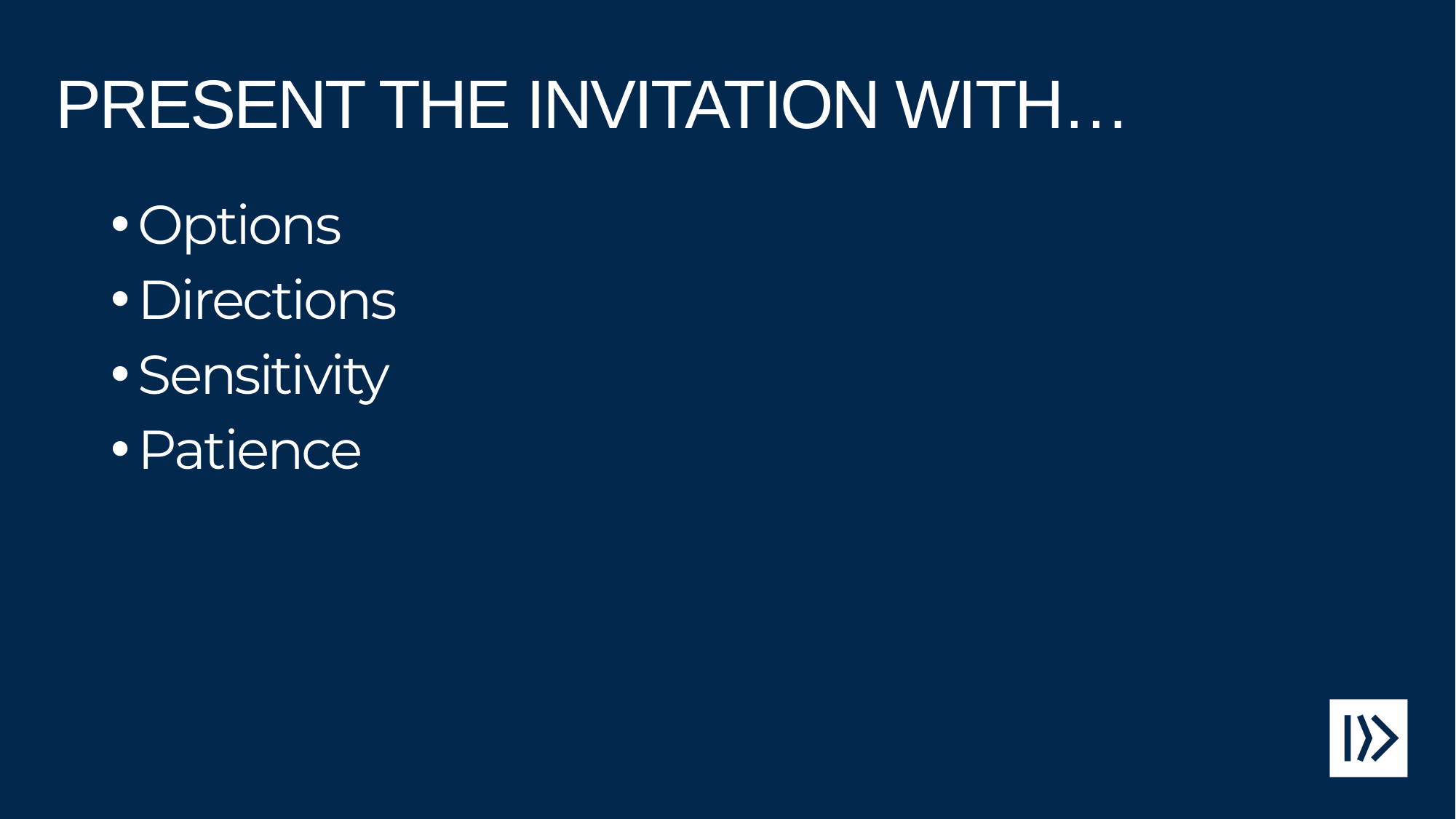

# PRESENT THE INVITATION WITH…
Options
Directions
Sensitivity
Patience